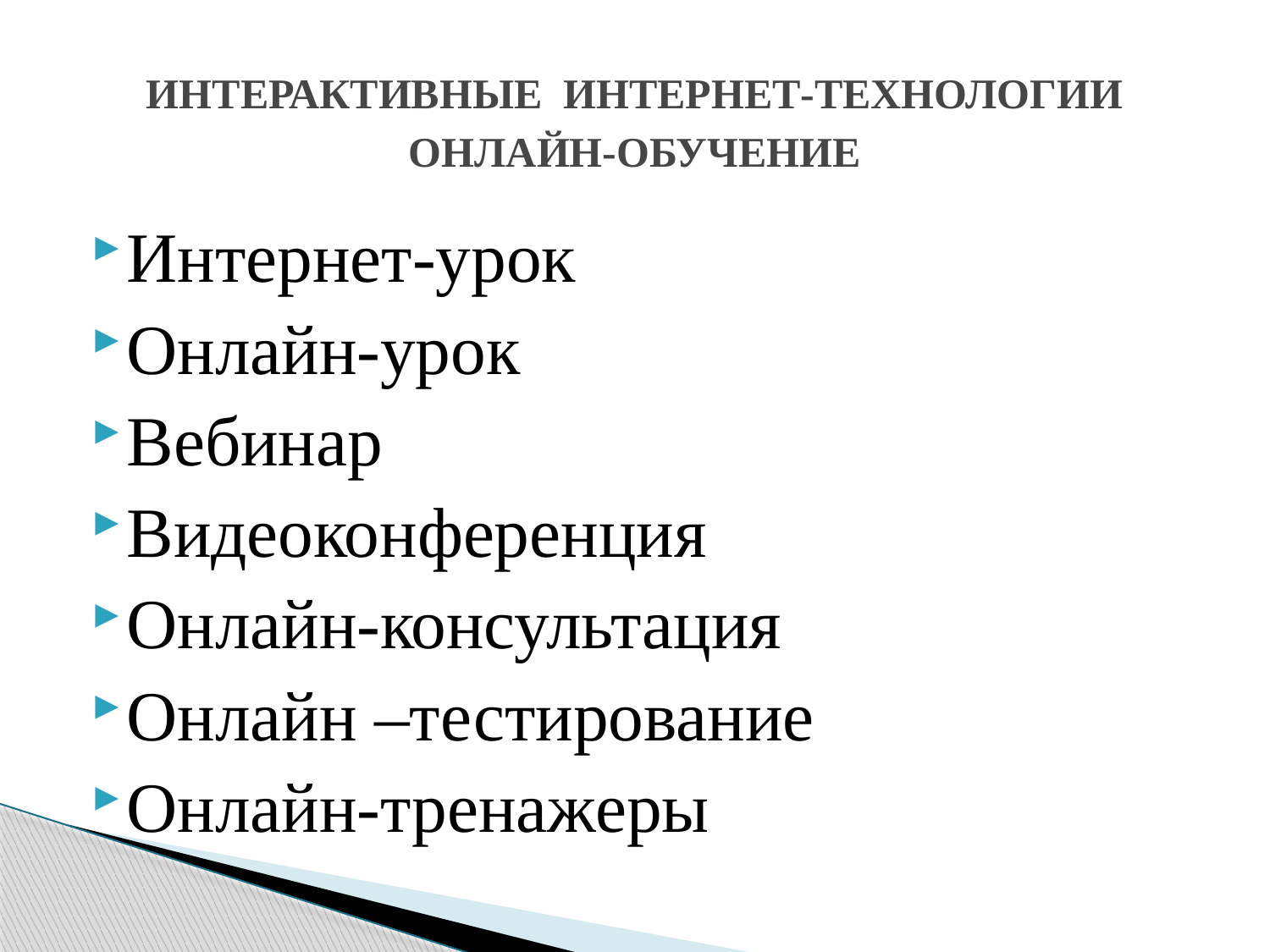

# Интерактивные  интернет-технологии Онлайн-обучение
Интернет-урок
Онлайн-урок
Вебинар
Видеоконференция
Онлайн-консультация
Онлайн –тестирование
Онлайн-тренажеры